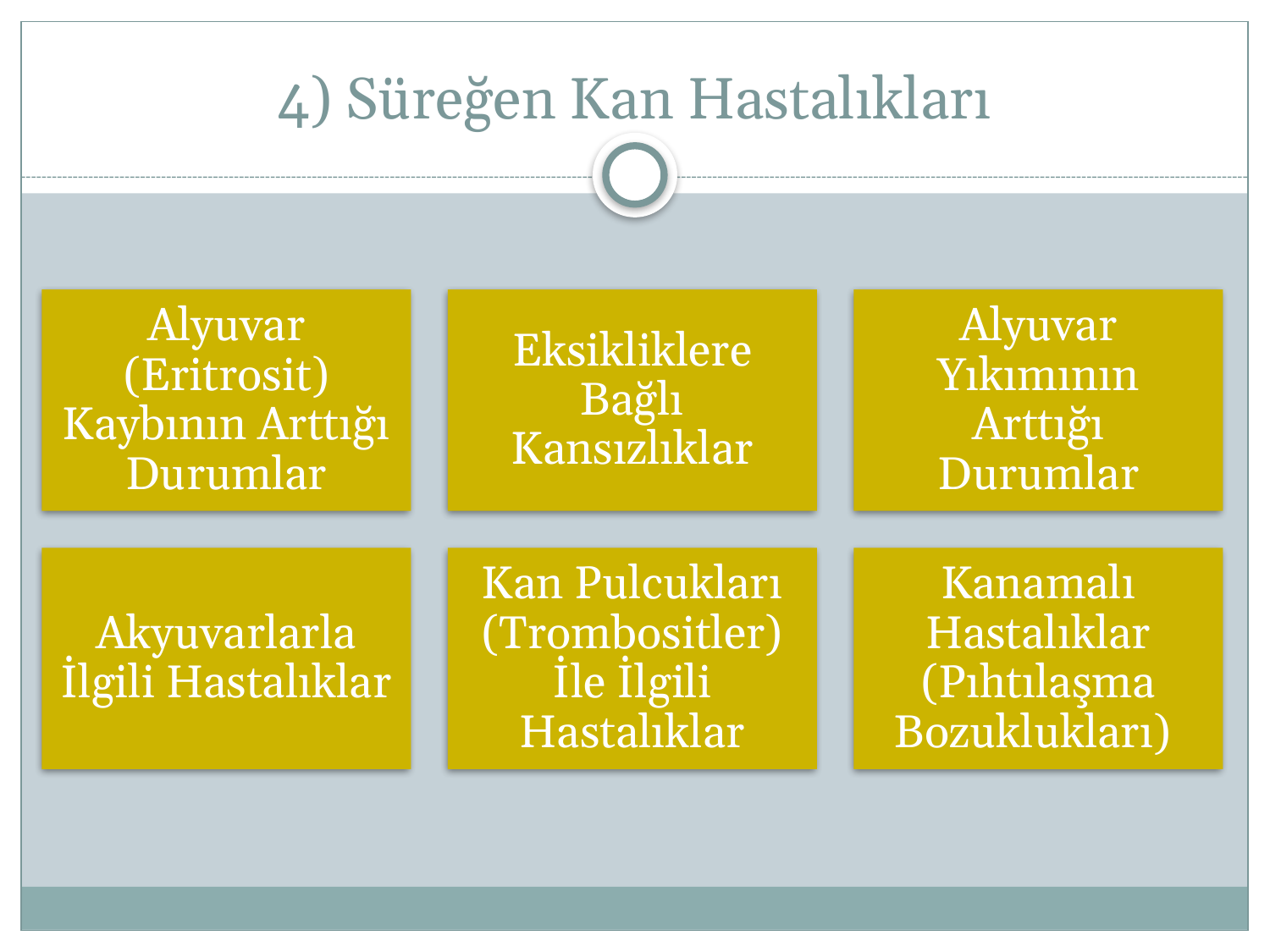

# 4) Süreğen Kan Hastalıkları
Alyuvar (Eritrosit) Kaybının Arttığı Durumlar
Eksikliklere Bağlı Kansızlıklar
Alyuvar Yıkımının Arttığı Durumlar
Akyuvarlarla İlgili Hastalıklar
Kan Pulcukları (Trombositler) İle İlgili Hastalıklar
Kanamalı Hastalıklar (Pıhtılaşma Bozuklukları)